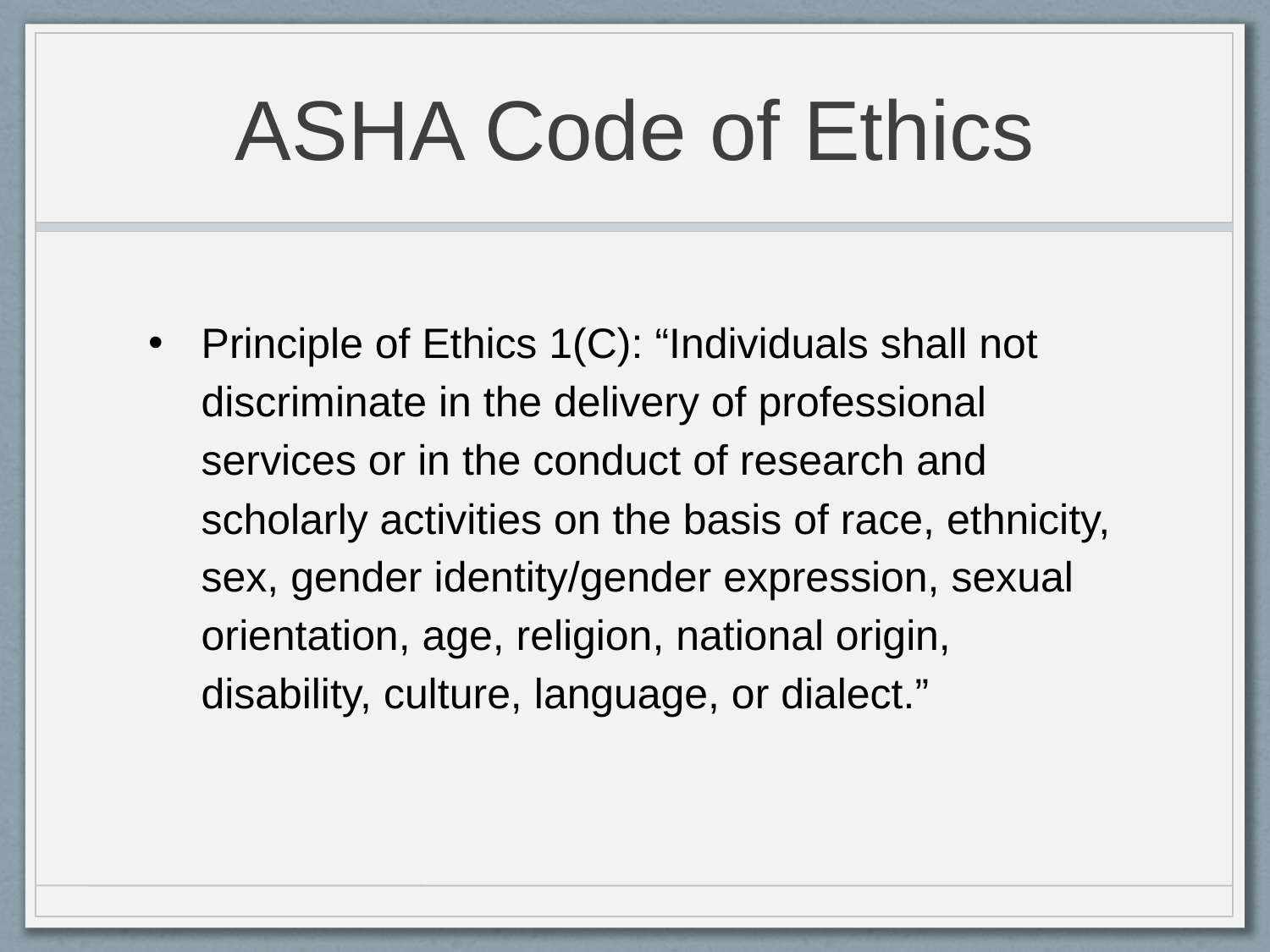

# ASHA Code of Ethics
Principle of Ethics 1(C): “Individuals shall not discriminate in the delivery of professional services or in the conduct of research and scholarly activities on the basis of race, ethnicity, sex, gender identity/gender expression, sexual orientation, age, religion, national origin, disability, culture, language, or dialect.”